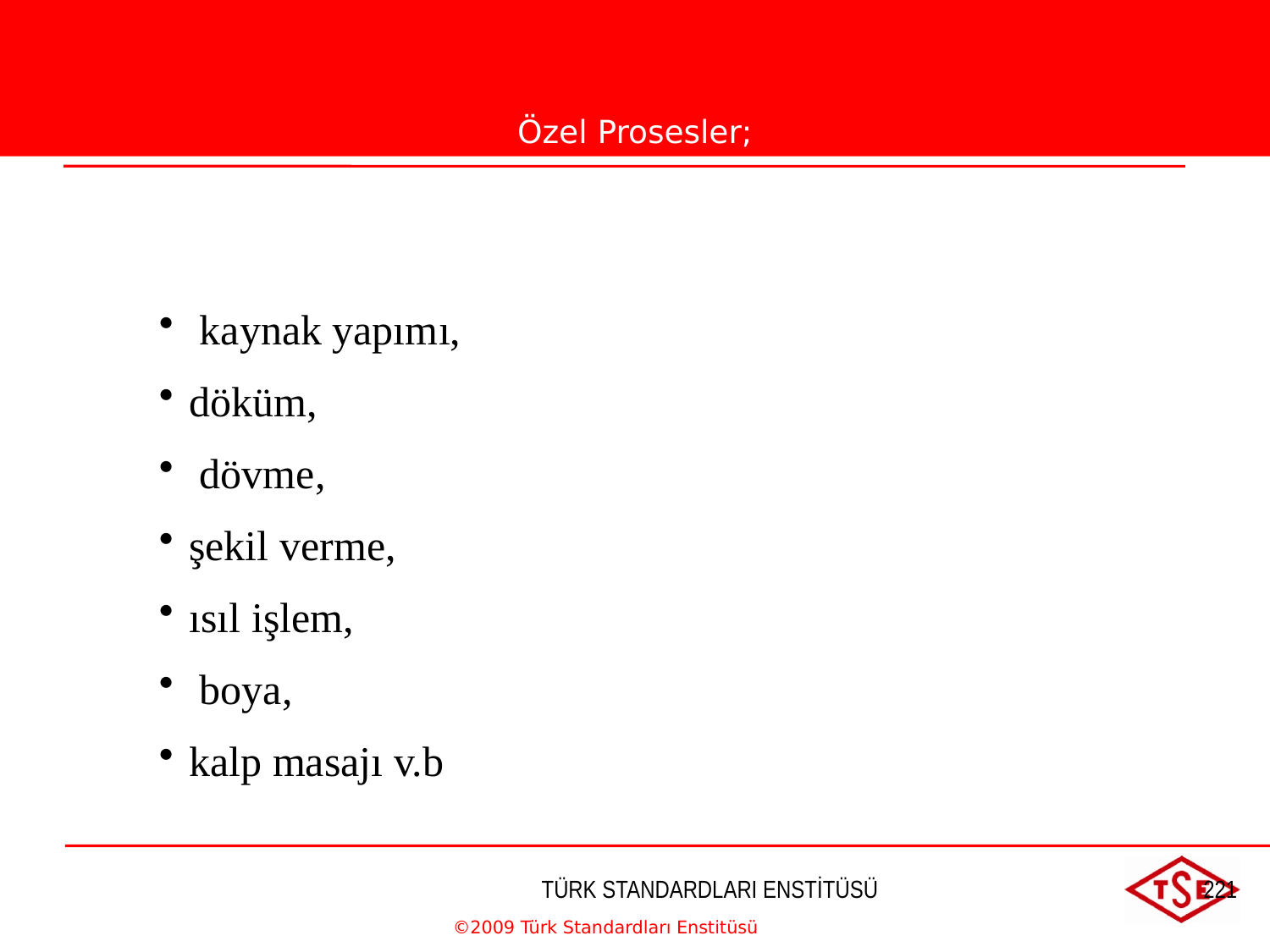

Özel Prosesler;
 kaynak yapımı,
döküm,
 dövme,
şekil verme,
ısıl işlem,
 boya,
kalp masajı v.b

©2009 Türk Standardları Enstitüsü
TÜRK STANDARDLARI ENSTİTÜSÜ
221